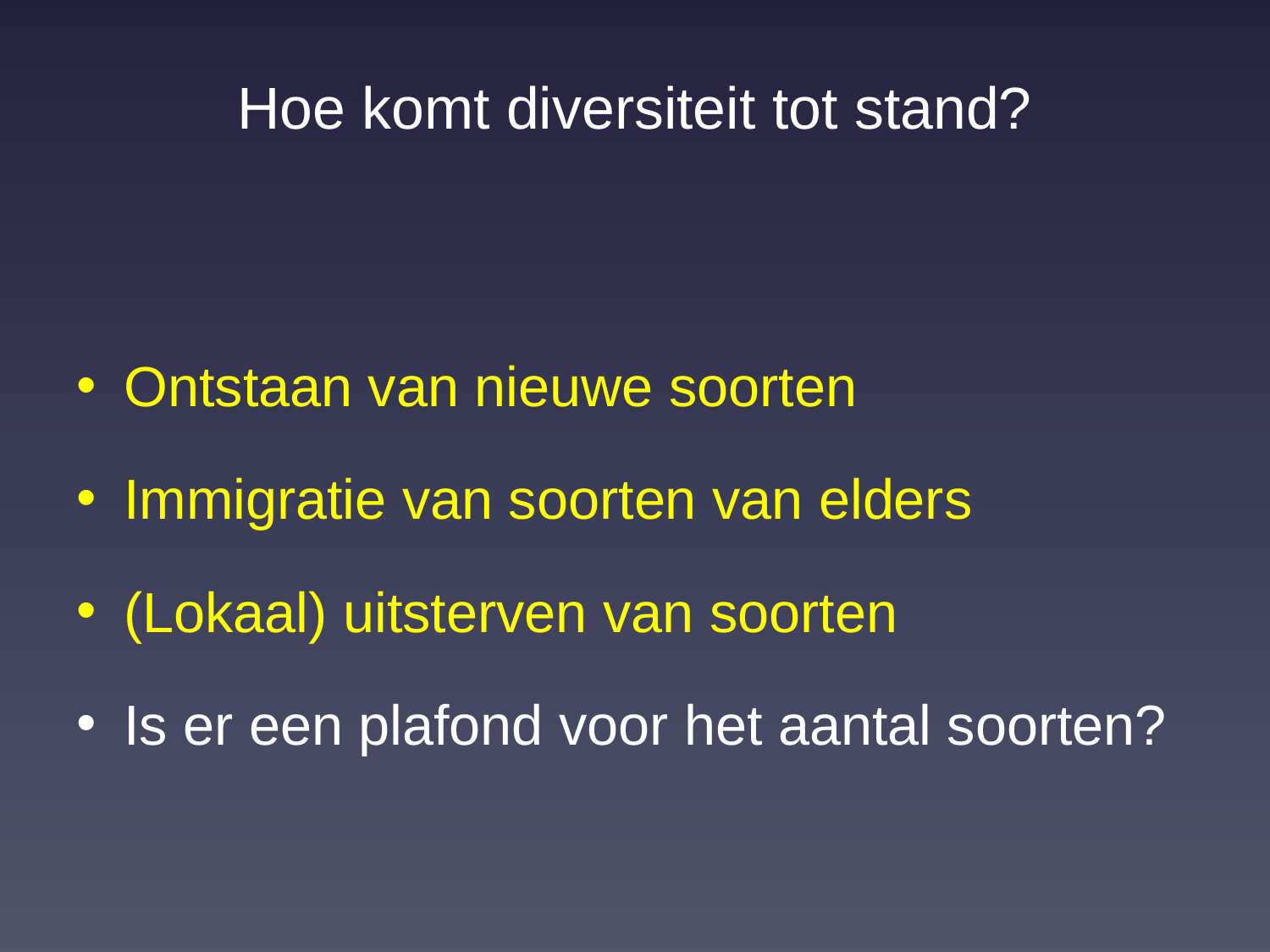

# Hoe komt diversiteit tot stand?
Ontstaan van nieuwe soorten
Immigratie van soorten van elders
(Lokaal) uitsterven van soorten
Is er een plafond voor het aantal soorten?